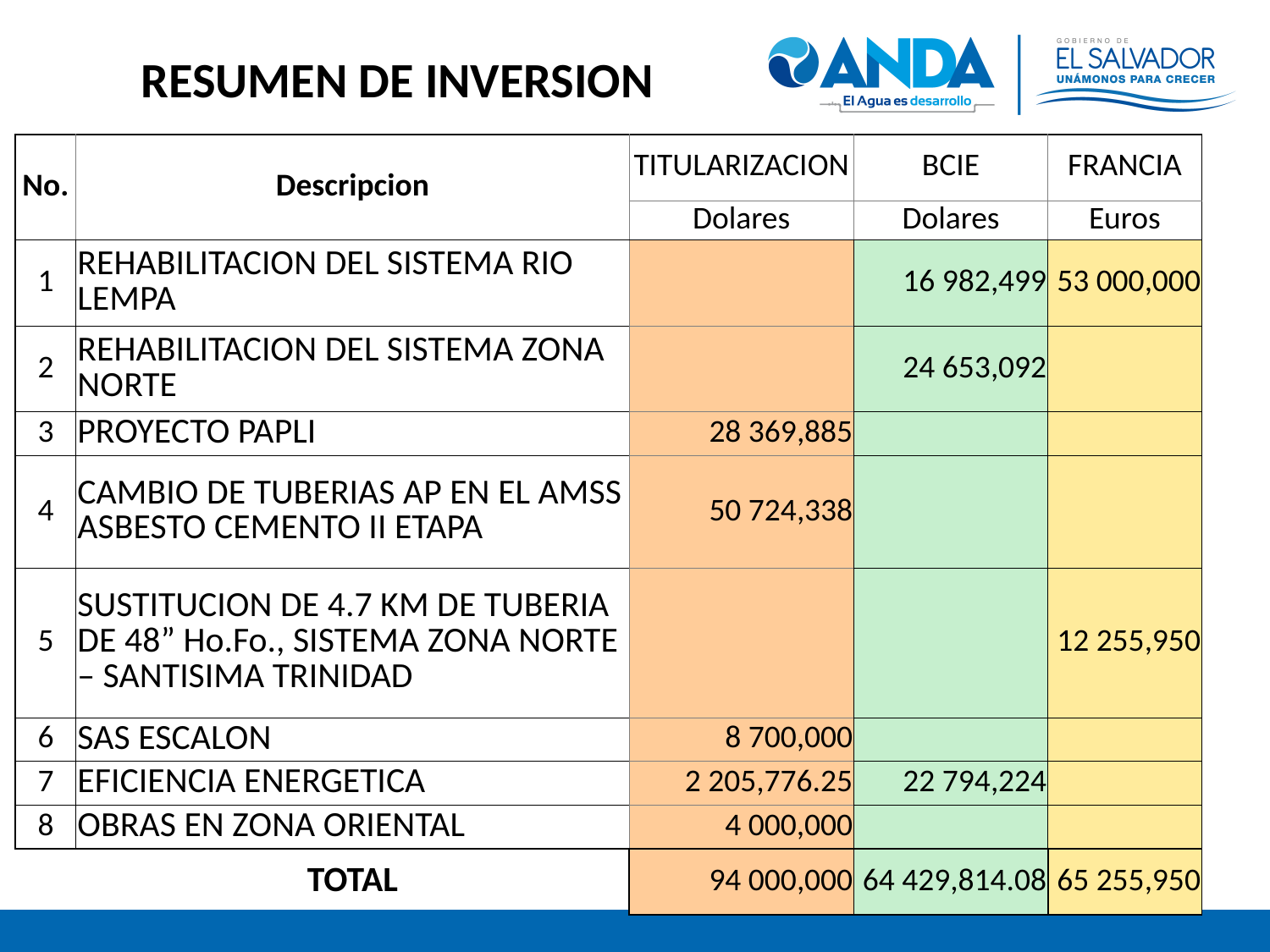

RESUMEN DE INVERSION
| No. | Descripcion | TITULARIZACION | BCIE | FRANCIA |
| --- | --- | --- | --- | --- |
|  |  | Dolares | Dolares | Euros |
| 1 | REHABILITACION DEL SISTEMA RIO LEMPA |  | 16 982,499 | 53 000,000 |
| 2 | REHABILITACION DEL SISTEMA ZONA NORTE |  | 24 653,092 |  |
| 3 | PROYECTO PAPLI | 28 369,885 |  |  |
| 4 | CAMBIO DE TUBERIAS AP EN EL AMSS ASBESTO CEMENTO II ETAPA | 50 724,338 |  |  |
| 5 | SUSTITUCION DE 4.7 KM DE TUBERIA DE 48” Ho.Fo., SISTEMA ZONA NORTE – SANTISIMA TRINIDAD |  |  | 12 255,950 |
| 6 | SAS ESCALON | 8 700,000 |  |  |
| 7 | EFICIENCIA ENERGETICA | 2 205,776.25 | 22 794,224 |  |
| 8 | OBRAS EN ZONA ORIENTAL | 4 000,000 |  |  |
|  | TOTAL | 94 000,000 | 64 429,814.08 | 65 255,950 |